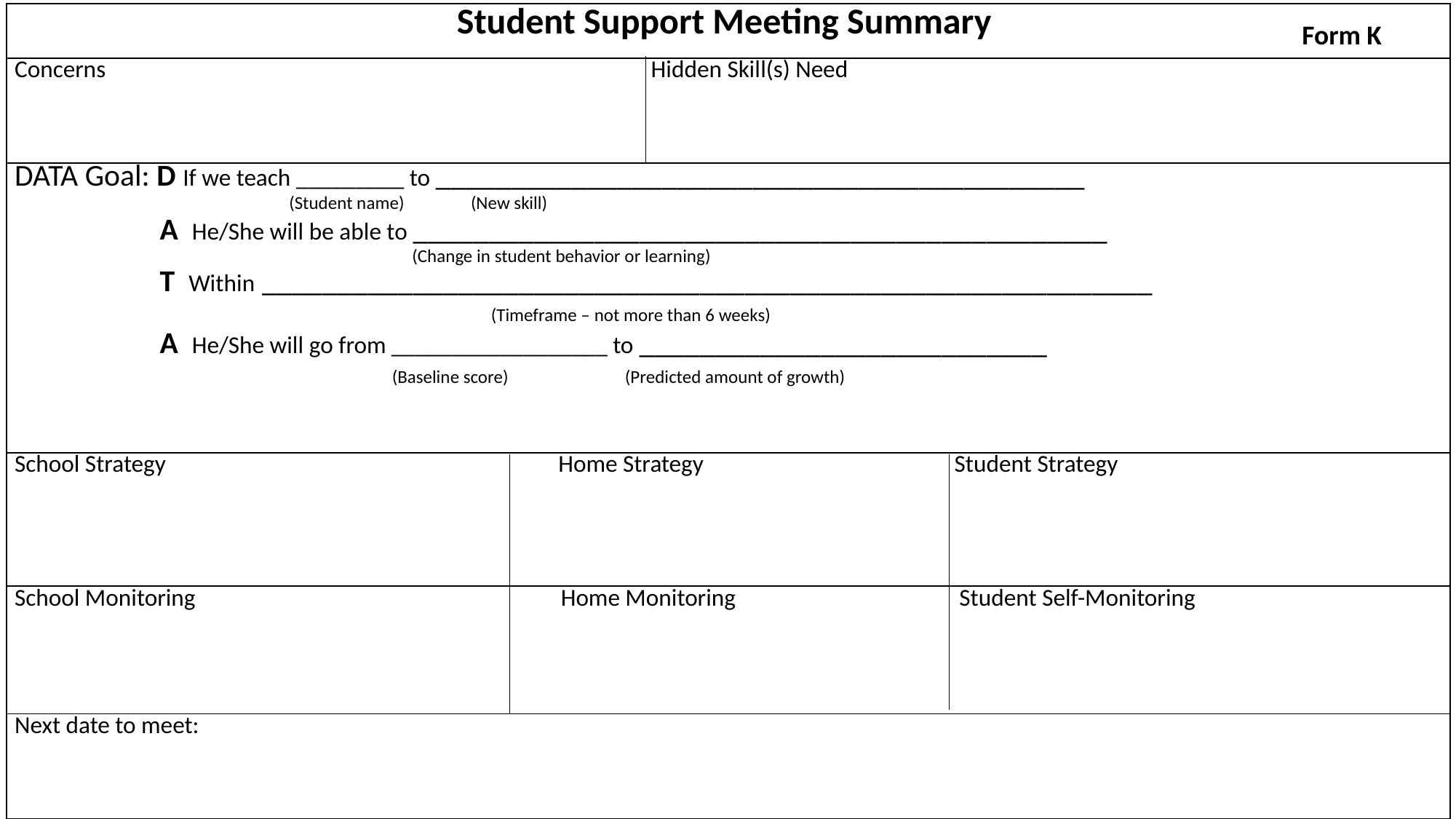

| Student Support Meeting Summary |
| --- |
| Concerns Hidden Skill(s) Need |
| DATA Goal: D If we teach \_\_\_\_\_\_\_\_\_ to \_\_\_\_\_\_\_\_\_\_\_\_\_\_\_\_\_\_\_\_\_\_\_\_\_\_\_\_\_\_\_\_\_\_\_\_\_\_\_\_\_\_\_ (Student name) (New skill) A He/She will be able to \_\_\_\_\_\_\_\_\_\_\_\_\_\_\_\_\_\_\_\_\_\_\_\_\_\_\_\_\_\_\_\_\_\_\_\_\_\_\_\_\_\_\_\_\_\_ (Change in student behavior or learning) T Within \_\_\_\_\_\_\_\_\_\_\_\_\_\_\_\_\_\_\_\_\_\_\_\_\_\_\_\_\_\_\_\_\_\_\_\_\_\_\_\_\_\_\_\_\_\_\_\_\_\_\_\_\_\_\_\_\_\_\_ (Timeframe – not more than 6 weeks) A He/She will go from \_\_\_\_\_\_\_\_\_\_\_\_\_\_\_\_\_\_ to \_\_\_\_\_\_\_\_\_\_\_\_\_\_\_\_\_\_\_\_\_\_\_\_\_\_\_ (Baseline score) (Predicted amount of growth) |
| School Strategy Home Strategy Student Strategy |
| School Monitoring Home Monitoring Student Self-Monitoring |
| Next date to meet: |
Form K